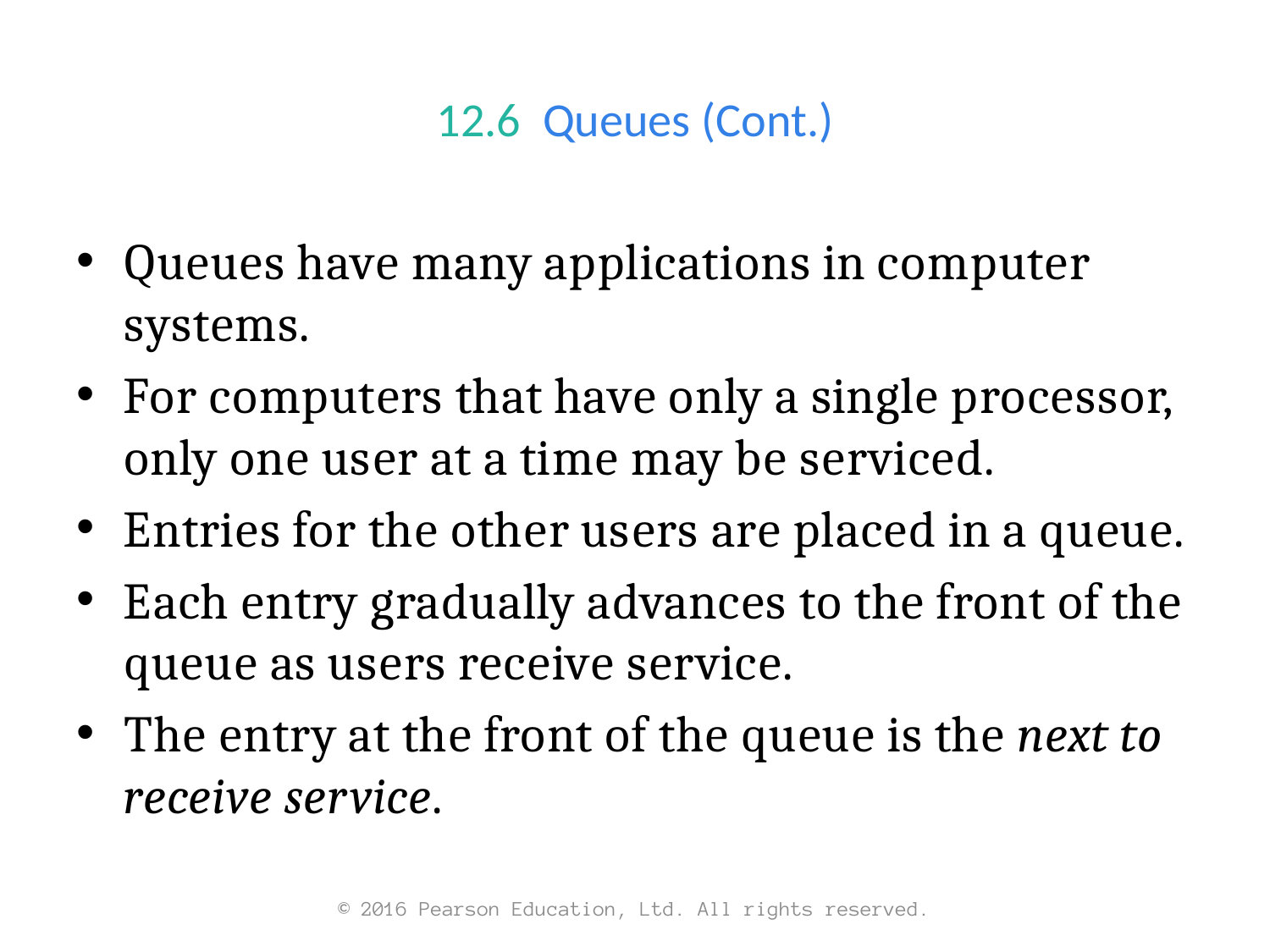

# 12.6  Queues (Cont.)
Queues have many applications in computer systems.
For computers that have only a single processor, only one user at a time may be serviced.
Entries for the other users are placed in a queue.
Each entry gradually advances to the front of the queue as users receive service.
The entry at the front of the queue is the next to receive service.
© 2016 Pearson Education, Ltd. All rights reserved.